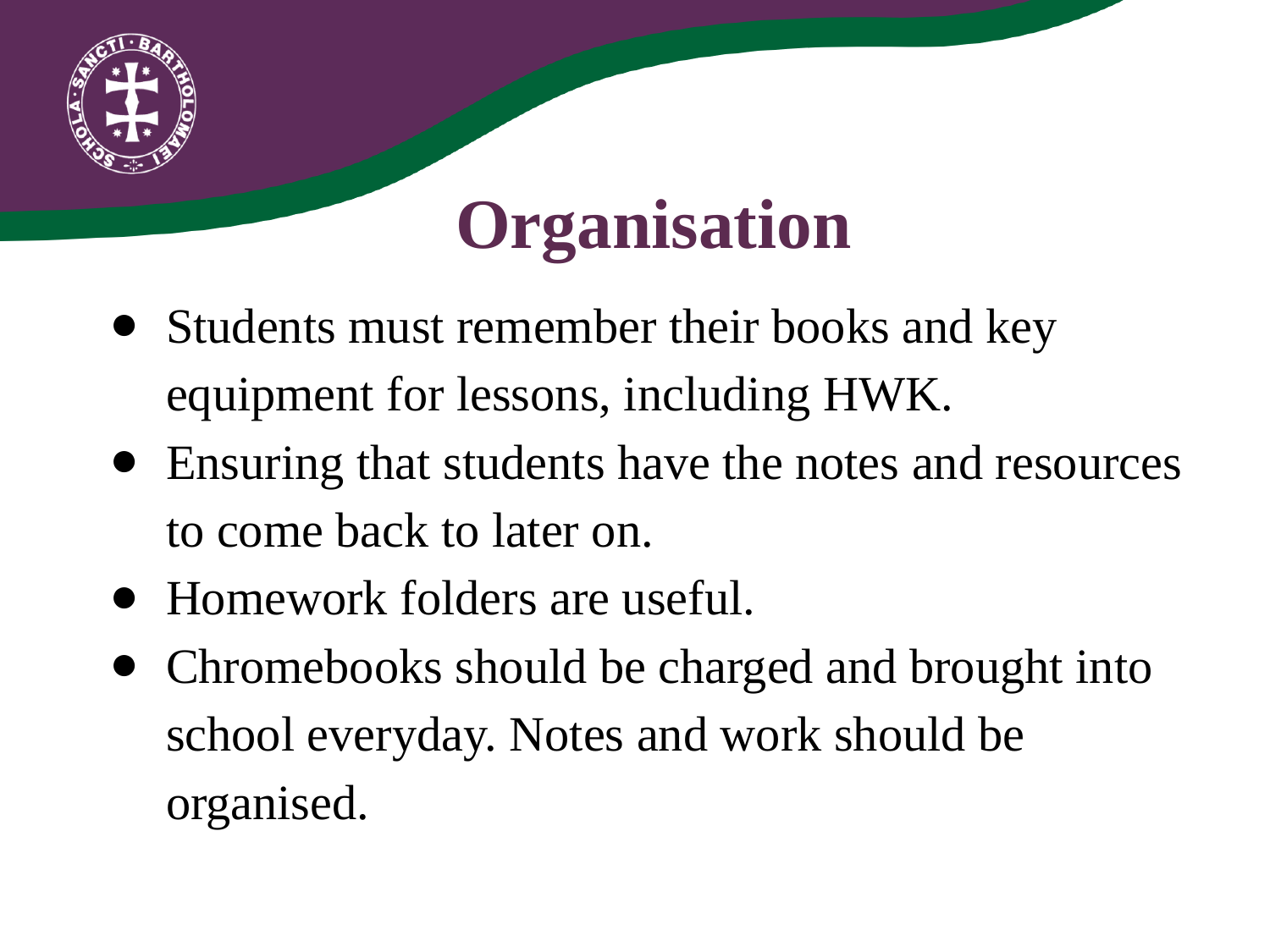

Organisation
Students must remember their books and key equipment for lessons, including HWK.
Ensuring that students have the notes and resources to come back to later on.
Homework folders are useful.
Chromebooks should be charged and brought into school everyday. Notes and work should be organised.